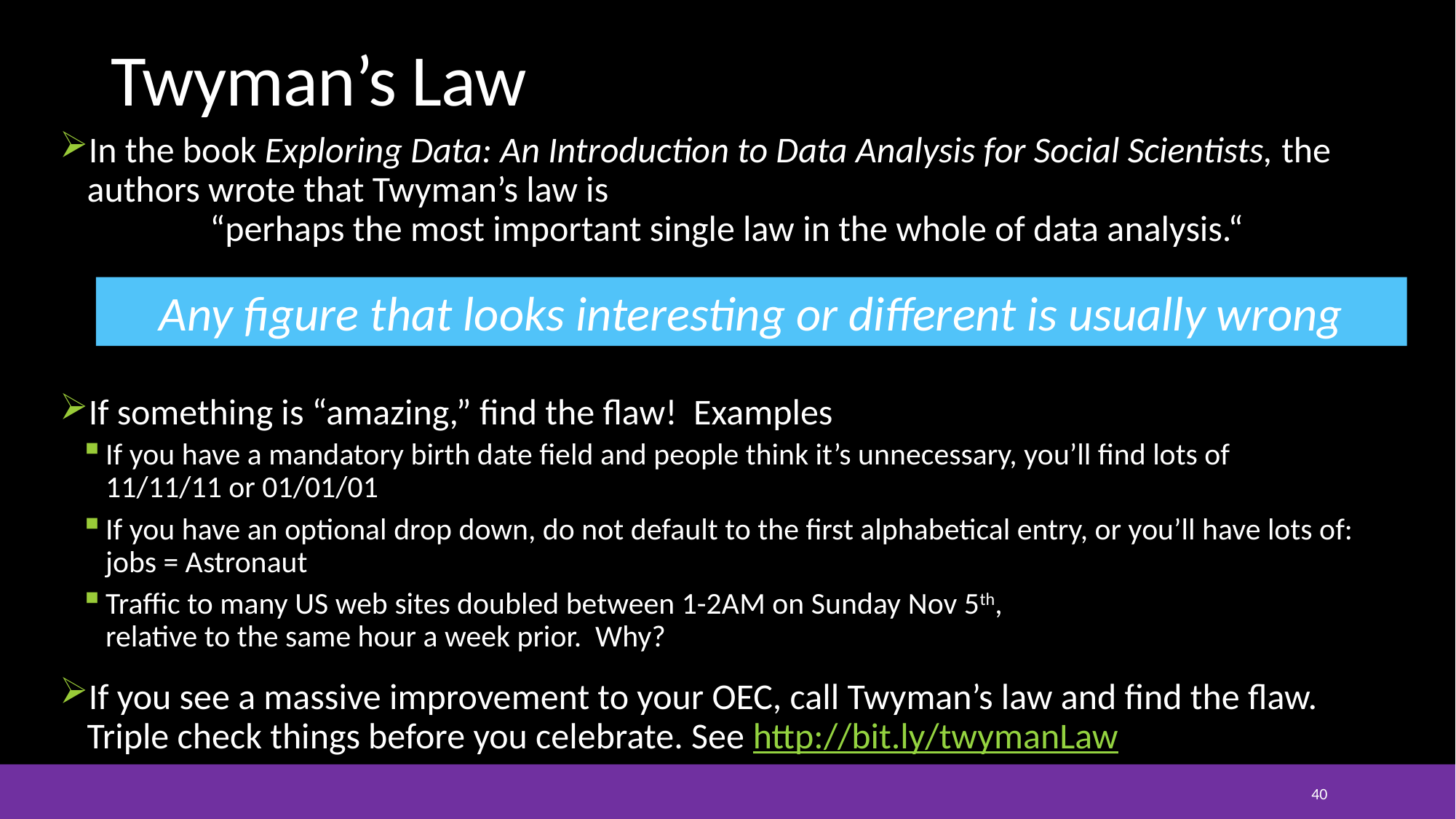

# Twyman’s Law
In the book Exploring Data: An Introduction to Data Analysis for Social Scientists, the authors wrote that Twyman’s law is
               “perhaps the most important single law in the whole of data analysis.“

If something is “amazing,” find the flaw!  Examples
If you have a mandatory birth date field and people think it’s unnecessary, you’ll find lots of
11/11/11 or 01/01/01
If you have an optional drop down, do not default to the first alphabetical entry, or you’ll have lots of: jobs = Astronaut
Traffic to many US web sites doubled between 1-2AM on Sunday Nov 5th,
relative to the same hour a week prior.  Why?
If you see a massive improvement to your OEC, call Twyman’s law and find the flaw.  Triple check things before you celebrate. See http://bit.ly/twymanLaw

Any figure that looks interesting or different is usually wrong
40